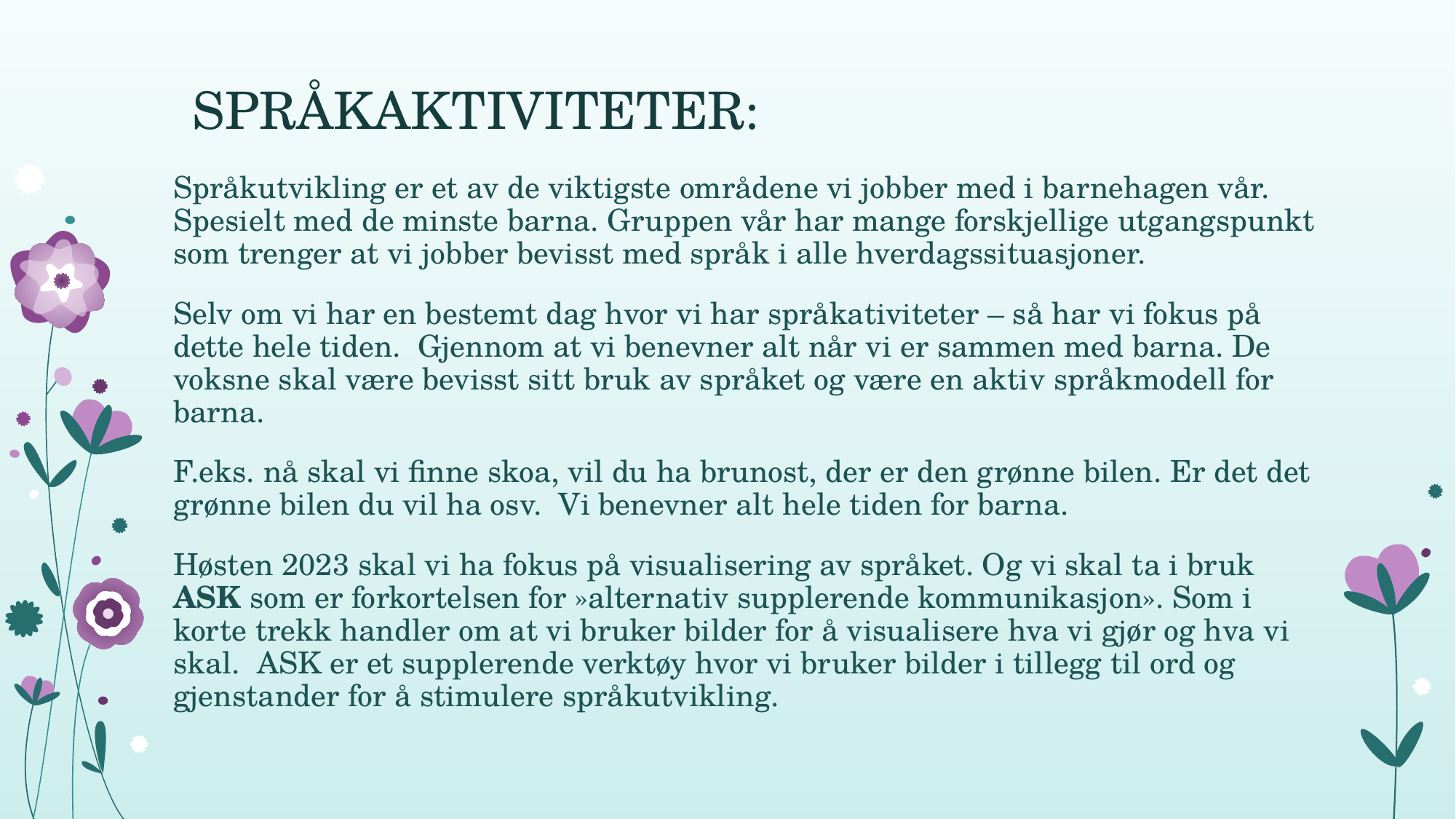

# SPRÅKAKTIVITETER:
Språkutvikling er et av de viktigste områdene vi jobber med i barnehagen vår. Spesielt med de minste barna. Gruppen vår har mange forskjellige utgangspunkt som trenger at vi jobber bevisst med språk i alle hverdagssituasjoner.
Selv om vi har en bestemt dag hvor vi har språkativiteter – så har vi fokus på dette hele tiden.  Gjennom at vi benevner alt når vi er sammen med barna. De voksne skal være bevisst sitt bruk av språket og være en aktiv språkmodell for barna.
F.eks. nå skal vi finne skoa, vil du ha brunost, der er den grønne bilen. Er det det grønne bilen du vil ha osv.  Vi benevner alt hele tiden for barna.
Høsten 2023 skal vi ha fokus på visualisering av språket. Og vi skal ta i bruk ASK som er forkortelsen for »alternativ supplerende kommunikasjon». Som i korte trekk handler om at vi bruker bilder for å visualisere hva vi gjør og hva vi skal.  ASK er et supplerende verktøy hvor vi bruker bilder i tillegg til ord og gjenstander for å stimulere språkutvikling.